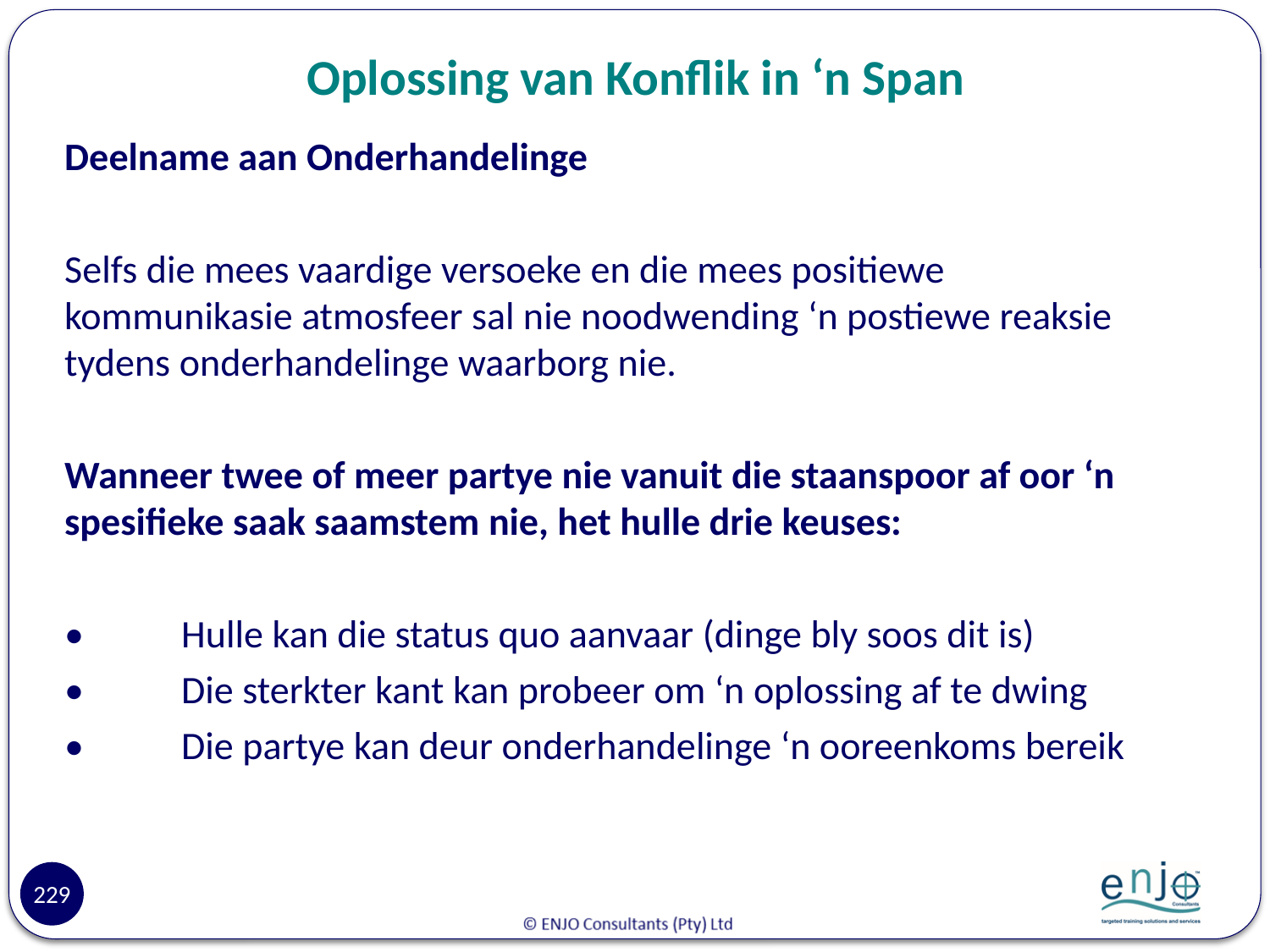

# Oplossing van Konflik in ‘n Span
Deelname aan Onderhandelinge

Selfs die mees vaardige versoeke en die mees positiewe kommunikasie atmosfeer sal nie noodwending ‘n postiewe reaksie tydens onderhandelinge waarborg nie.

Wanneer twee of meer partye nie vanuit die staanspoor af oor ‘n spesifieke saak saamstem nie, het hulle drie keuses:

•	Hulle kan die status quo aanvaar (dinge bly soos dit is)
•	Die sterkter kant kan probeer om ‘n oplossing af te dwing
•	Die partye kan deur onderhandelinge ‘n ooreenkoms bereik

229